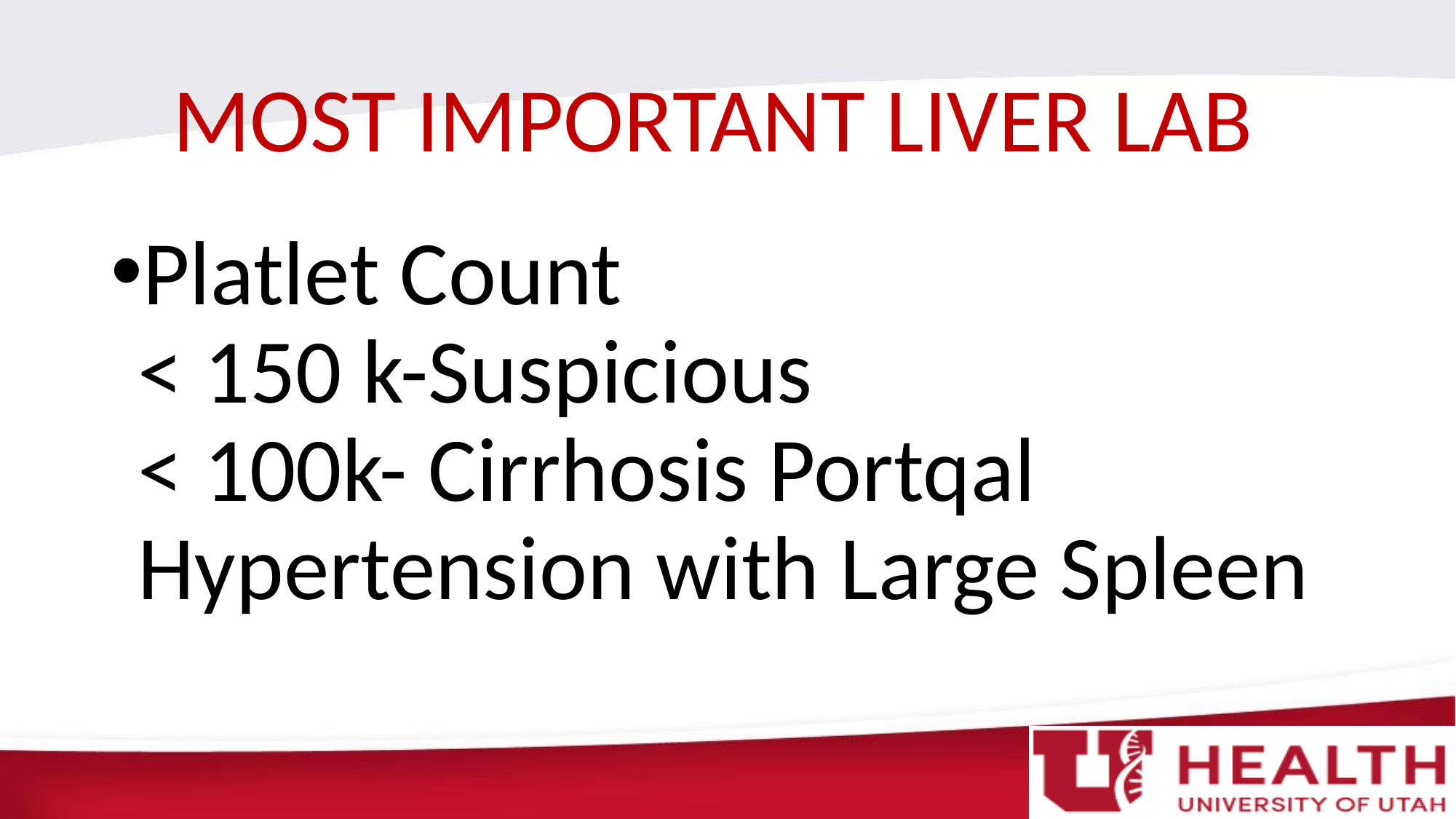

# MOST IMPORTANT LIVER LAB
Platlet Count
< 150 k-Suspicious
< 100k- Cirrhosis Portqal Hypertension with Large Spleen